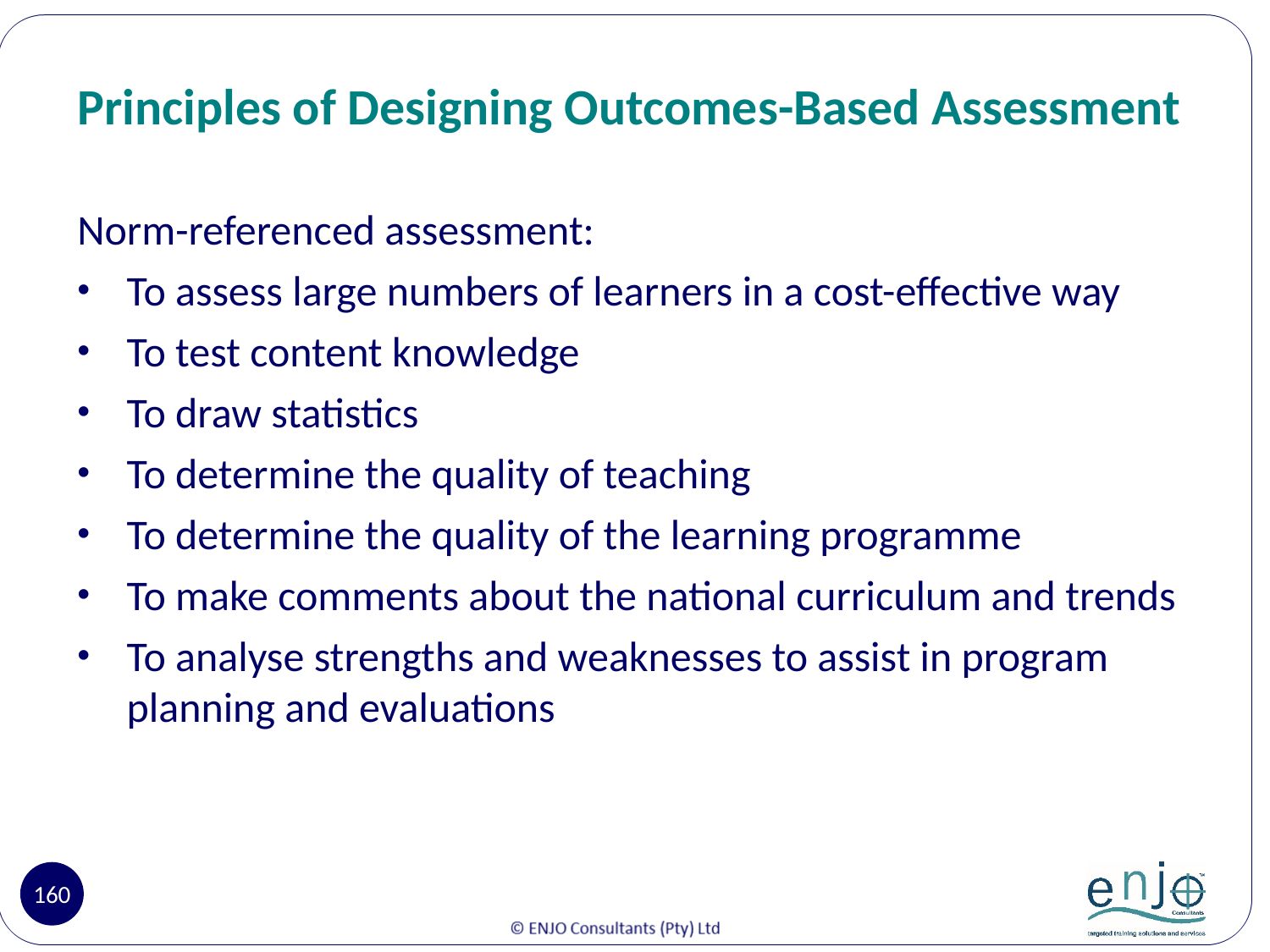

# Principles of Designing Outcomes-Based Assessment
Norm-referenced assessment:
To assess large numbers of learners in a cost-effective way
To test content knowledge
To draw statistics
To determine the quality of teaching
To determine the quality of the learning programme
To make comments about the national curriculum and trends
To analyse strengths and weaknesses to assist in program planning and evaluations

160